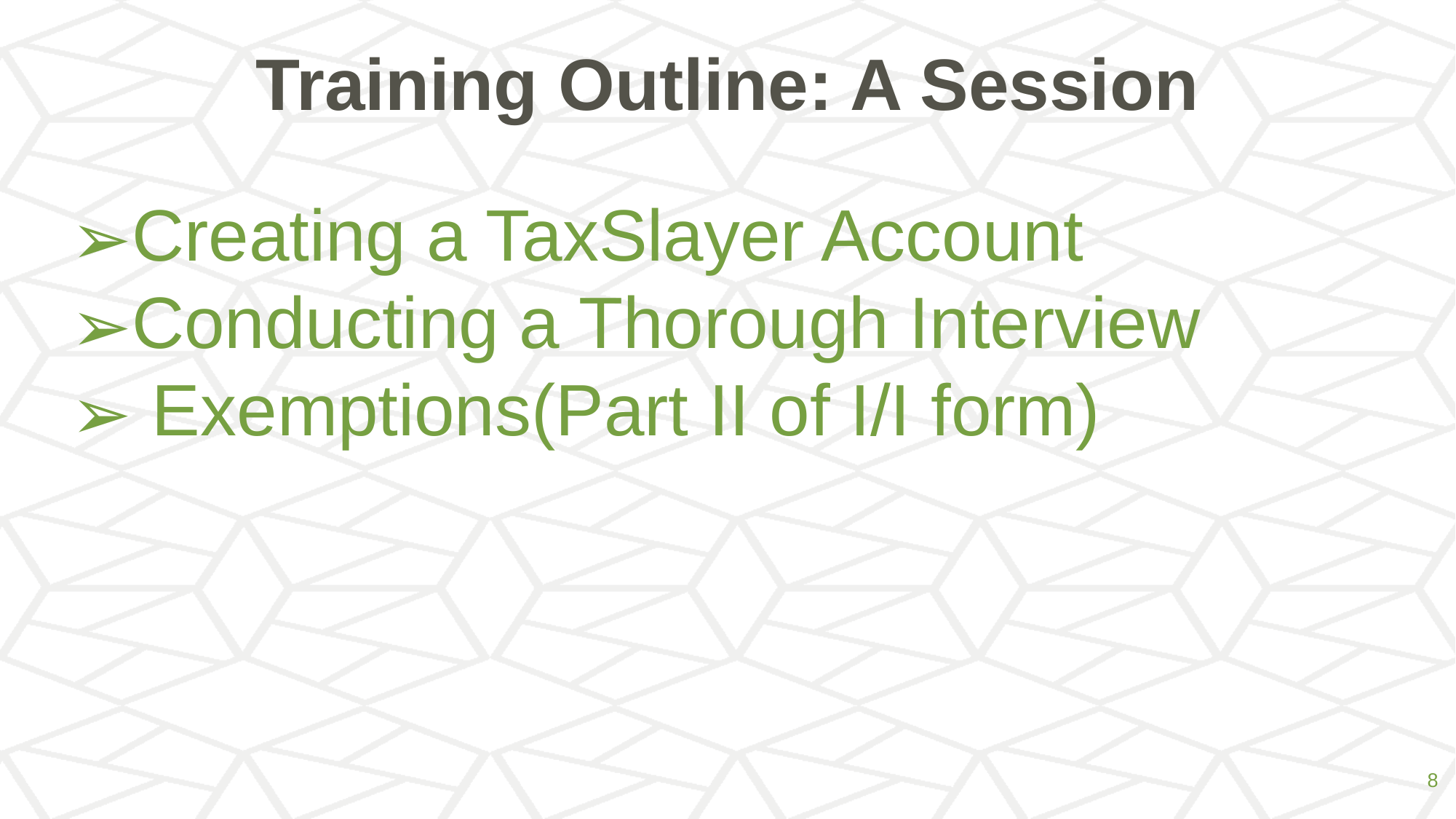

# Training Outline: A Session
Creating a TaxSlayer Account
Conducting a Thorough Interview
 Exemptions(Part II of I/I form)

8